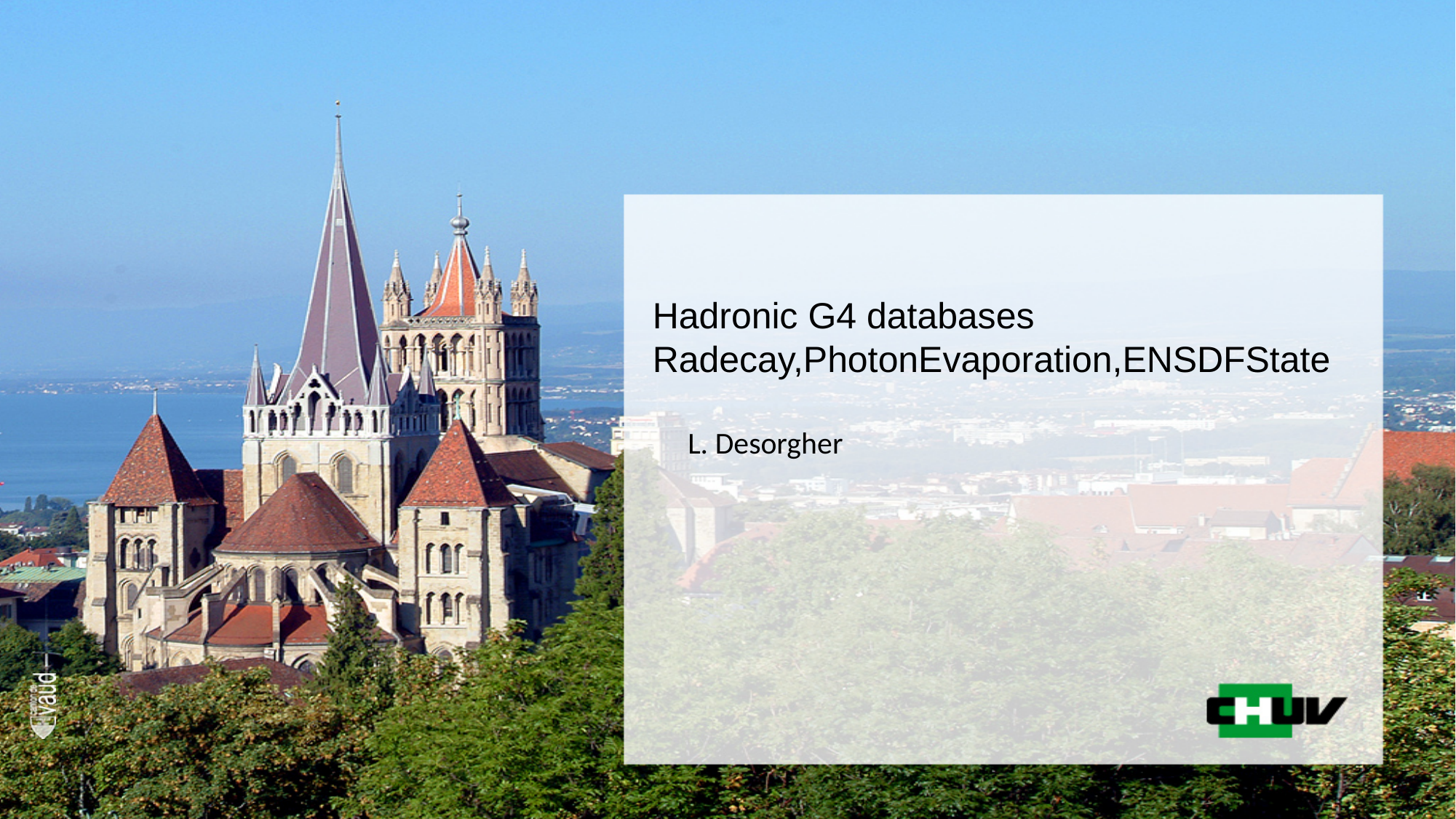

# Hadronic G4 databases Radecay,PhotonEvaporation,ENSDFState
L. Desorgher